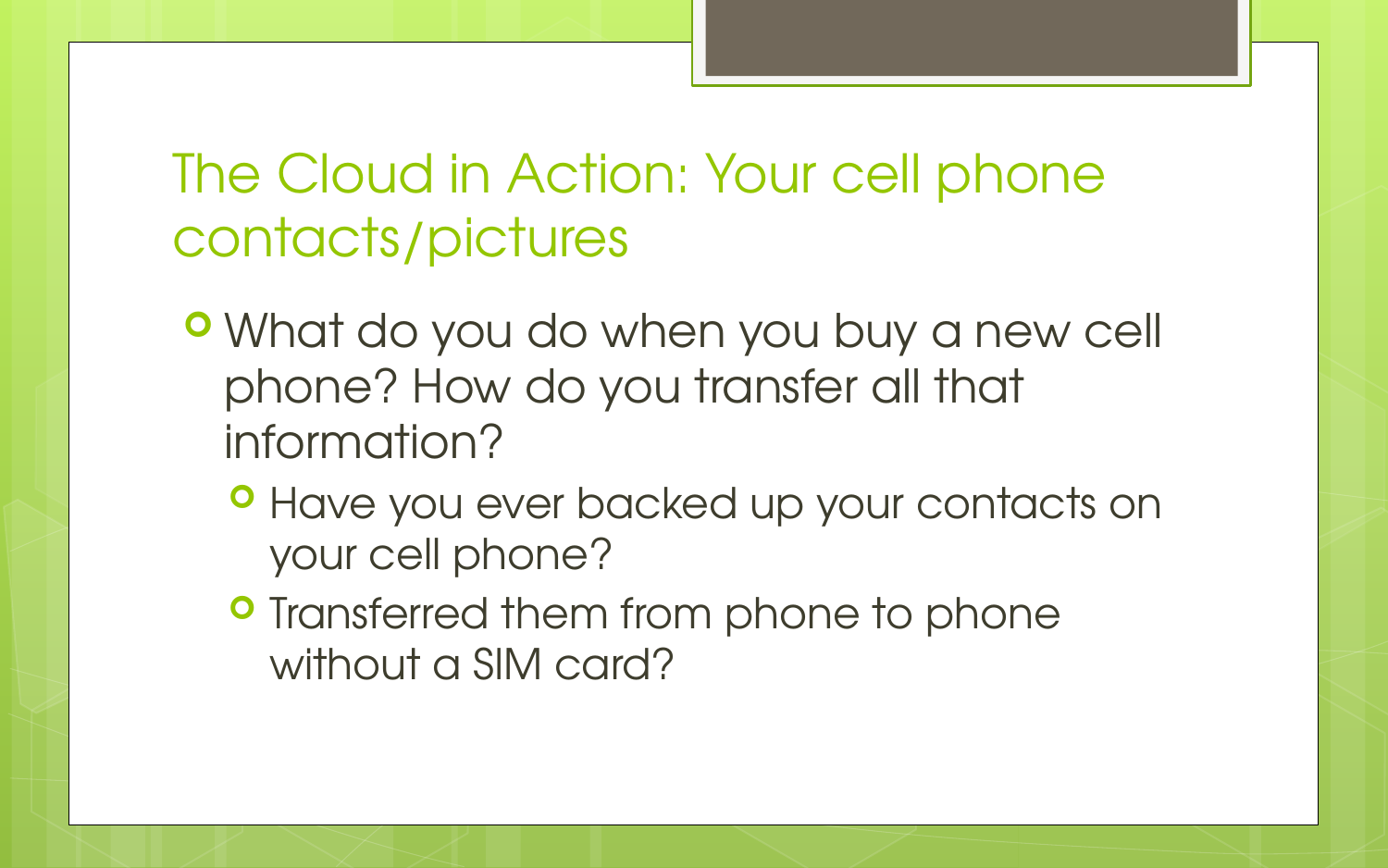

# The Cloud in Action: Your cell phone contacts/pictures
What do you do when you buy a new cell phone? How do you transfer all that information?
Have you ever backed up your contacts on your cell phone?
Transferred them from phone to phone without a SIM card?